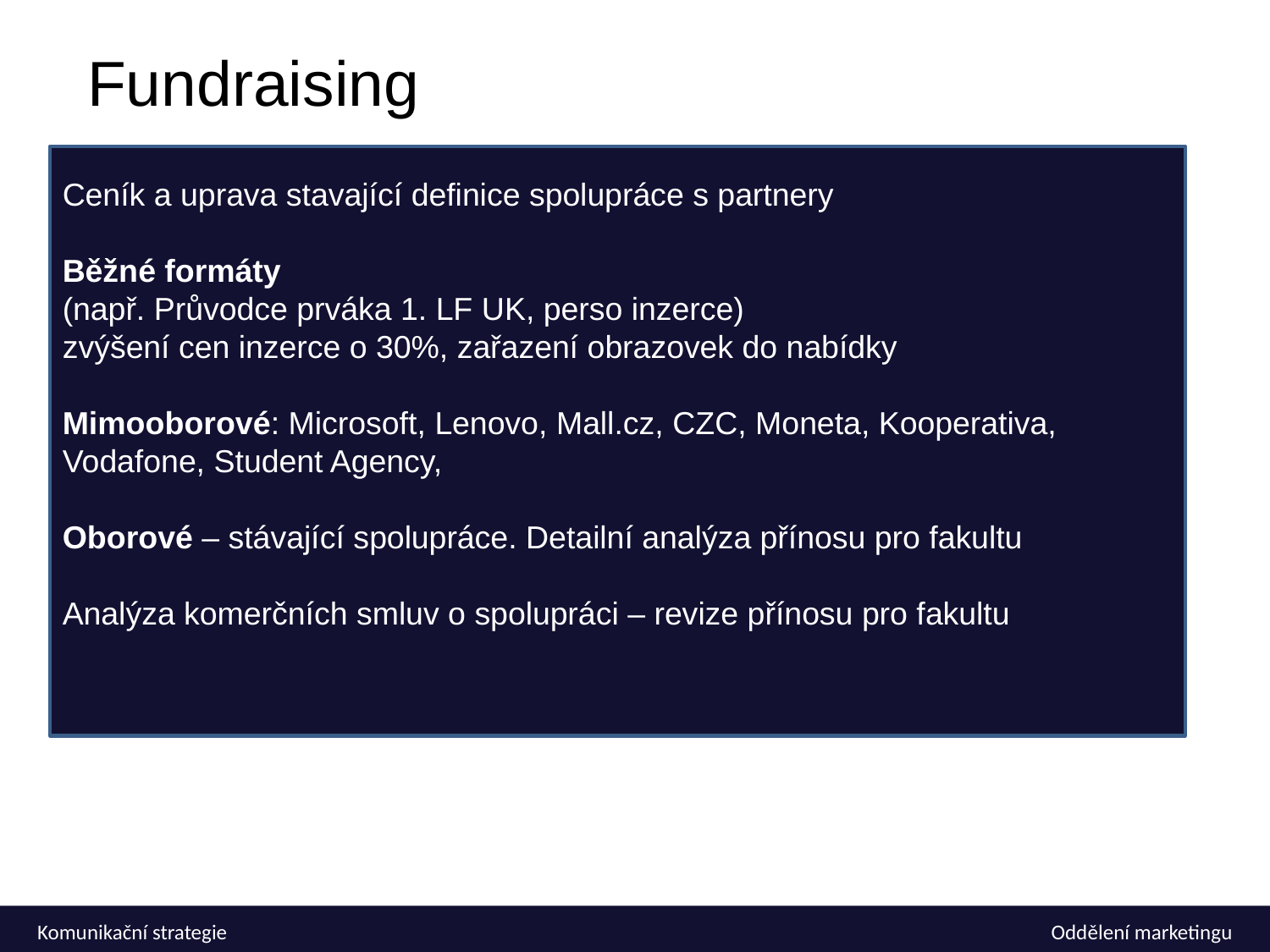

Fundraising

Ceník a uprava stavající definice spolupráce s partnery

Běžné formáty
(např. Průvodce prváka 1. LF UK, perso inzerce)
zvýšení cen inzerce o 30%, zařazení obrazovek do nabídky

Mimooborové: Microsoft, Lenovo, Mall.cz, CZC, Moneta, Kooperativa, Vodafone, Student Agency,

Oborové – stávající spolupráce. Detailní analýza přínosu pro fakultu

Analýza komerčních smluv o spolupráci – revize přínosu pro fakultu

Komunikační strategie

Oddělení marketingu